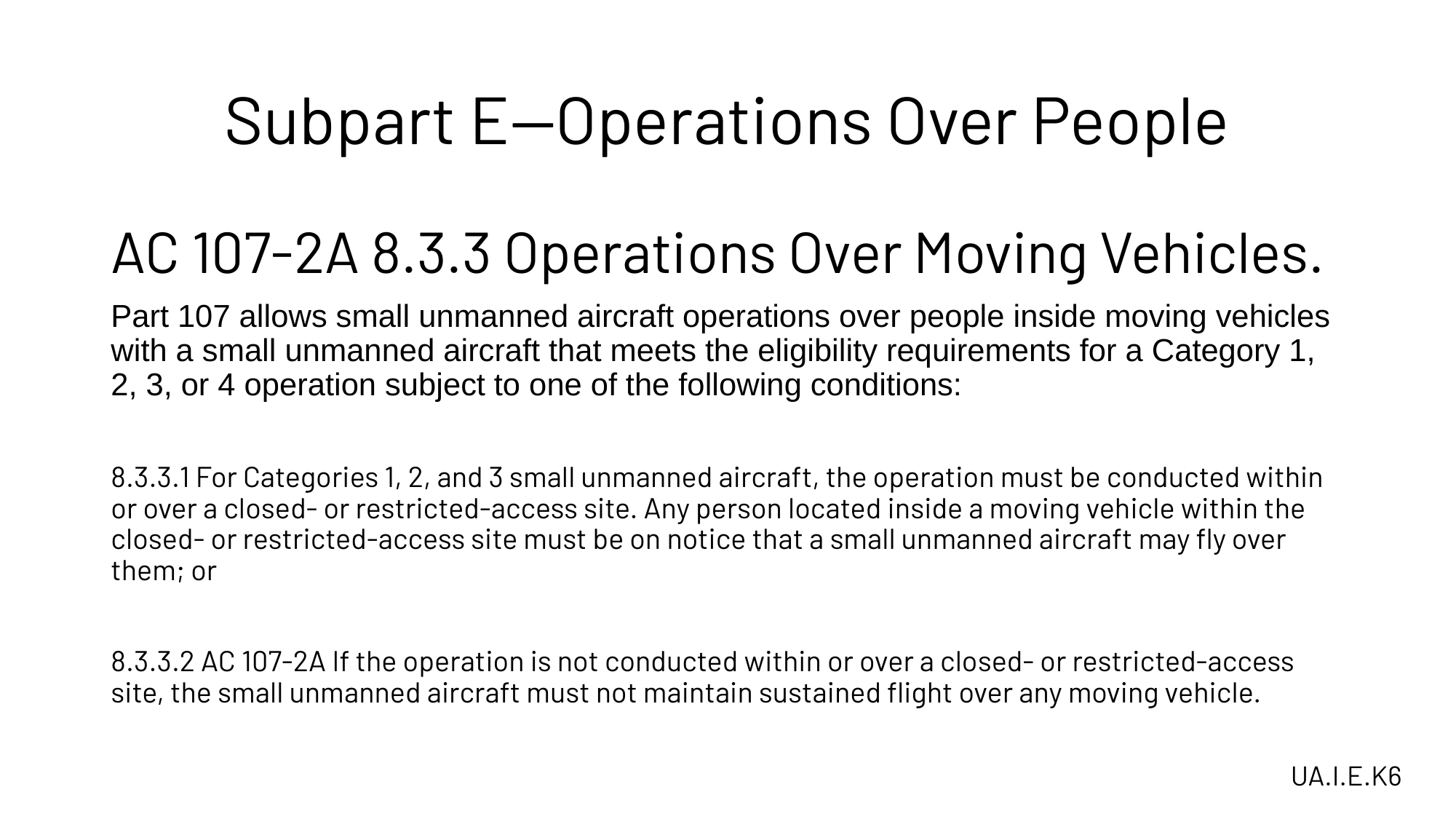

# Subpart E—Operations Over People
AC 107-2A 8.3.3 Operations Over Moving Vehicles.
Part 107 allows small unmanned aircraft operations over people inside moving vehicles with a small unmanned aircraft that meets the eligibility requirements for a Category 1, 2, 3, or 4 operation subject to one of the following conditions:

8.3.3.1 For Categories 1, 2, and 3 small unmanned aircraft, the operation must be conducted within or over a closed- or restricted-access site. Any person located inside a moving vehicle within the closed- or restricted-access site must be on notice that a small unmanned aircraft may fly over them; or

8.3.3.2 AC 107-2A If the operation is not conducted within or over a closed- or restricted-access site, the small unmanned aircraft must not maintain sustained flight over any moving vehicle.
UA.I.E.K6